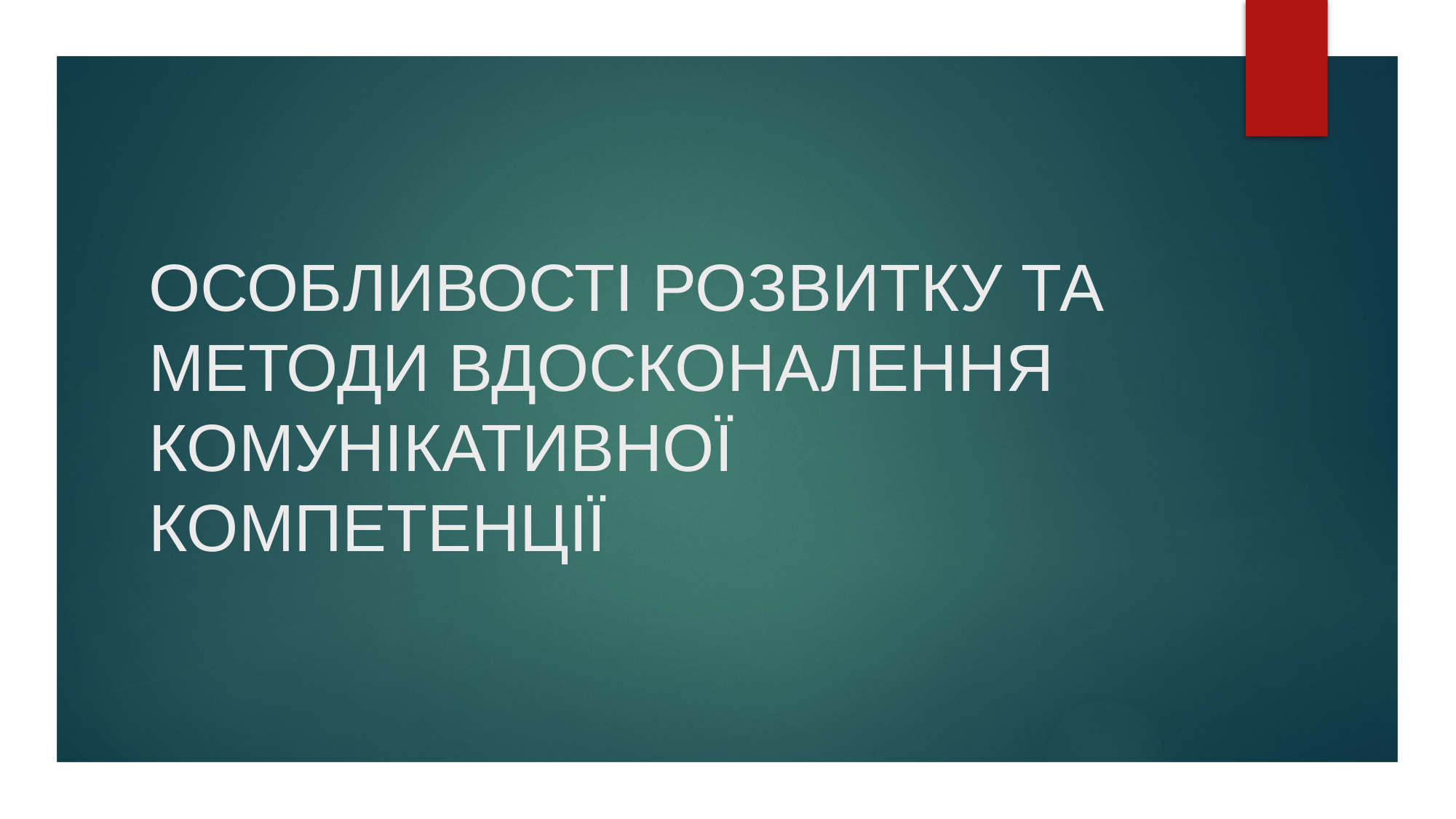

# ОСОБЛИВОСТІ РОЗВИТКУ ТА МЕТОДИ ВДОСКОНАЛЕННЯ КОМУНІКАТИВНОЇ КОМПЕТЕНЦІЇ